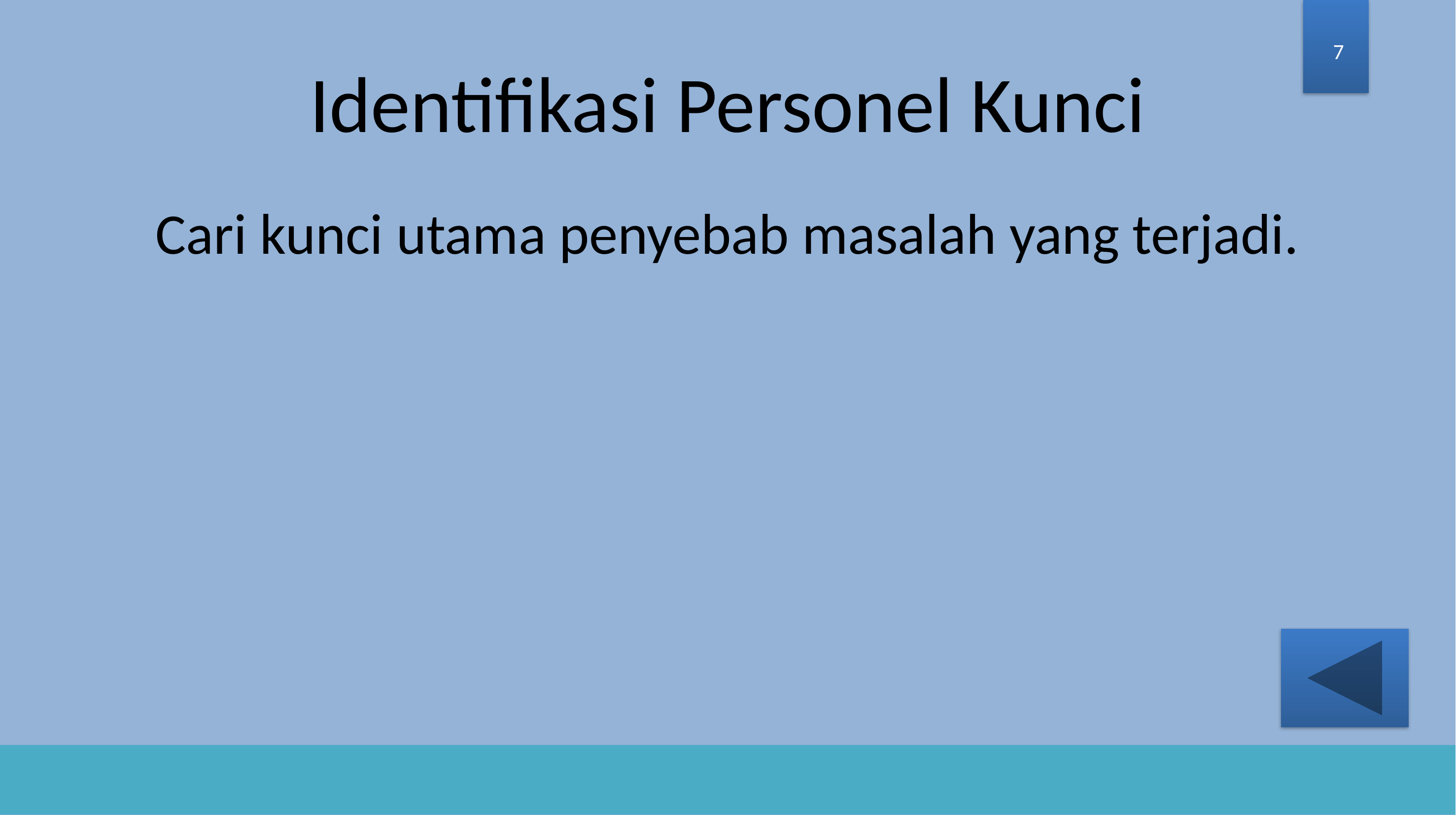

7
# Identifikasi Personel Kunci
Cari kunci utama penyebab masalah yang terjadi.